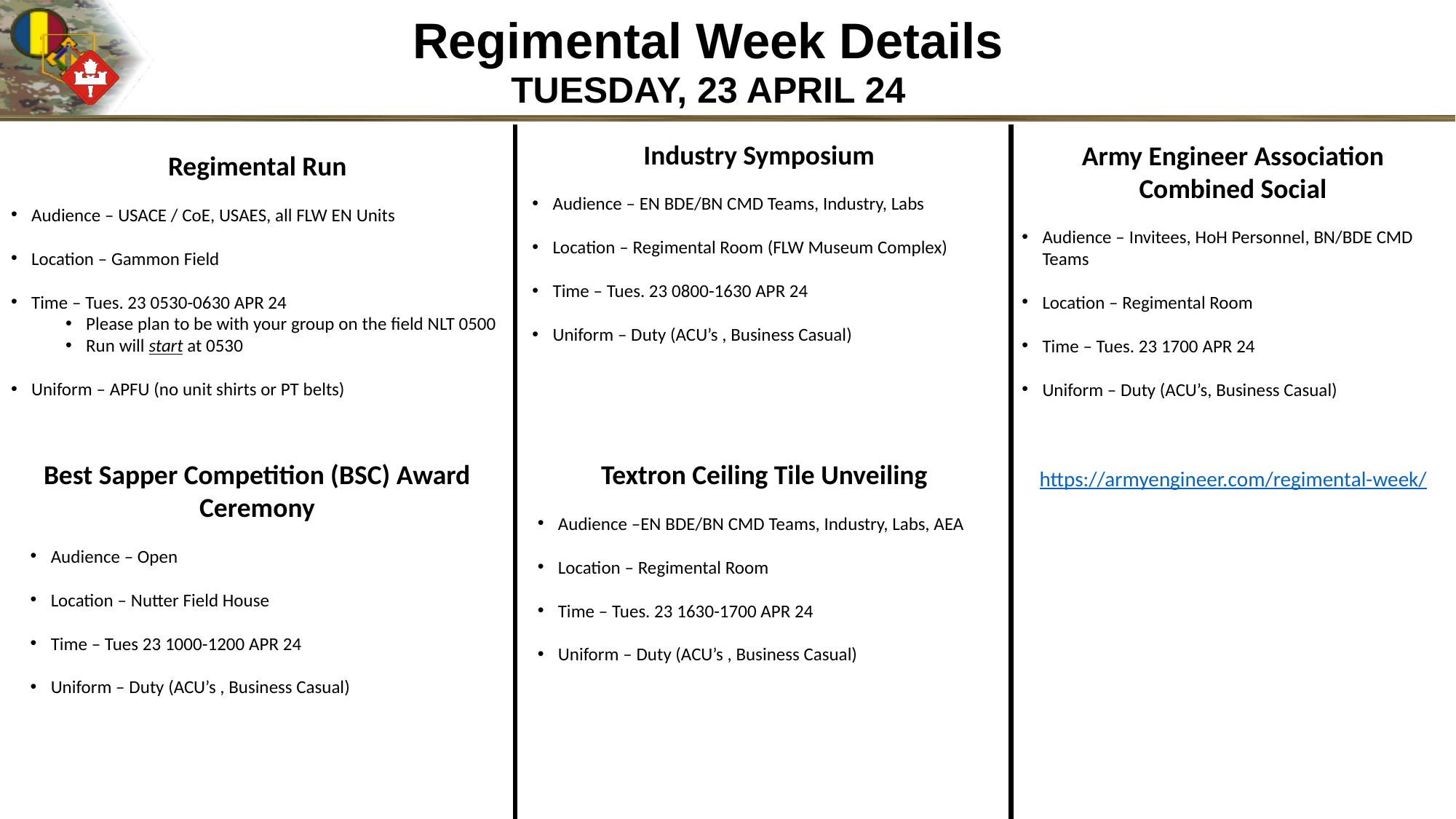

# Regimental Week Details
TUESDAY, 23 APRIL 24

Regimental Run

Audience – USACE / CoE, USAES, all FLW EN Units

Location – Gammon Field

Time – Tues. 23 0530-0630 APR 24
Please plan to be with your group on the field NLT 0500
Run will start at 0530

Uniform – APFU (no unit shirts or PT belts)

Industry Symposium

Audience – EN BDE/BN CMD Teams, Industry, Labs

Location – Regimental Room (FLW Museum Complex)

Time – Tues. 23 0800-1630 APR 24

Uniform – Duty (ACU’s , Business Casual)

Army Engineer Association Combined Social

Audience – Invitees, HoH Personnel, BN/BDE CMD Teams

Location – Regimental Room

Time – Tues. 23 1700 APR 24

Uniform – Duty (ACU’s, Business Casual)

https://armyengineer.com/regimental-week/

Best Sapper Competition (BSC) Award Ceremony

Audience – Open

Location – Nutter Field House

Time – Tues 23 1000-1200 APR 24

Uniform – Duty (ACU’s , Business Casual)

Textron Ceiling Tile Unveiling

Audience –EN BDE/BN CMD Teams, Industry, Labs, AEA

Location – Regimental Room

Time – Tues. 23 1630-1700 APR 24

Uniform – Duty (ACU’s , Business Casual)